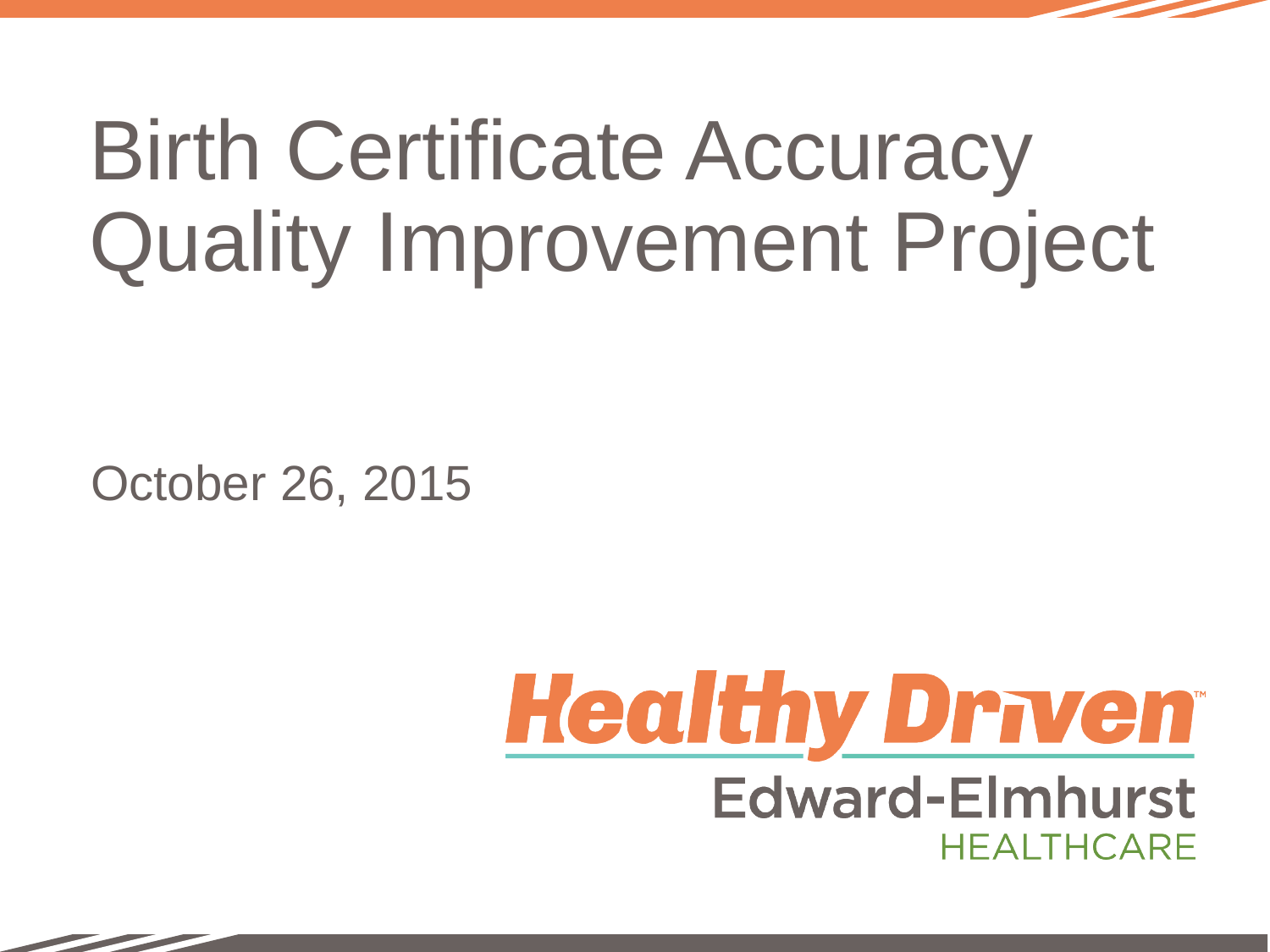

# Birth Certificate Accuracy Quality Improvement Project
October 26, 2015